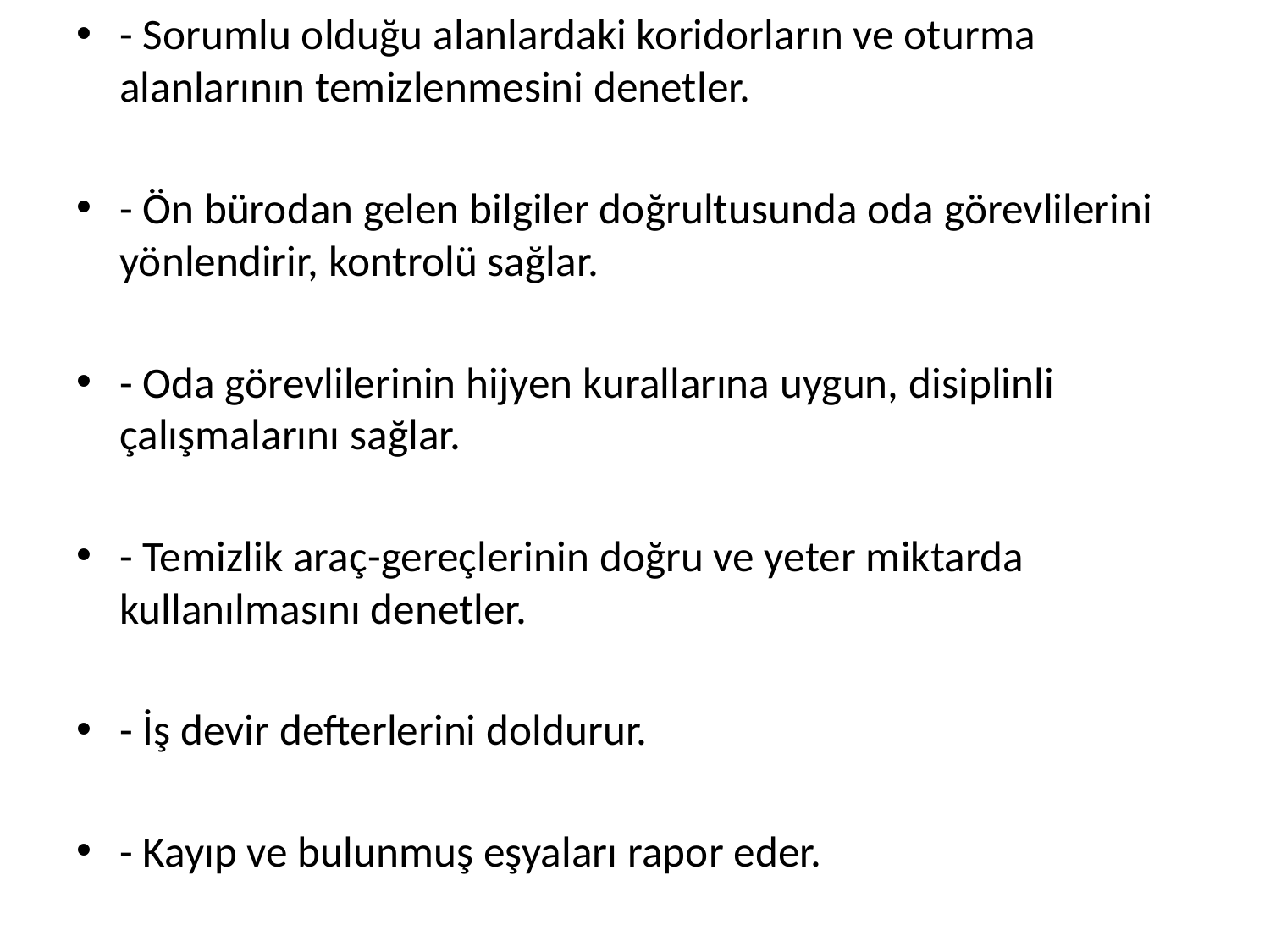

- Sorumlu olduğu alanlardaki koridorların ve oturma alanlarının temizlenmesini denetler.

- Ön bürodan gelen bilgiler doğrultusunda oda görevlilerini yönlendirir, kontrolü sağlar.

- Oda görevlilerinin hijyen kurallarına uygun, disiplinli çalışmalarını sağlar.

- Temizlik araç-gereçlerinin doğru ve yeter miktarda kullanılmasını denetler.

- İş devir defterlerini doldurur.

- Kayıp ve bulunmuş eşyaları rapor eder.

#